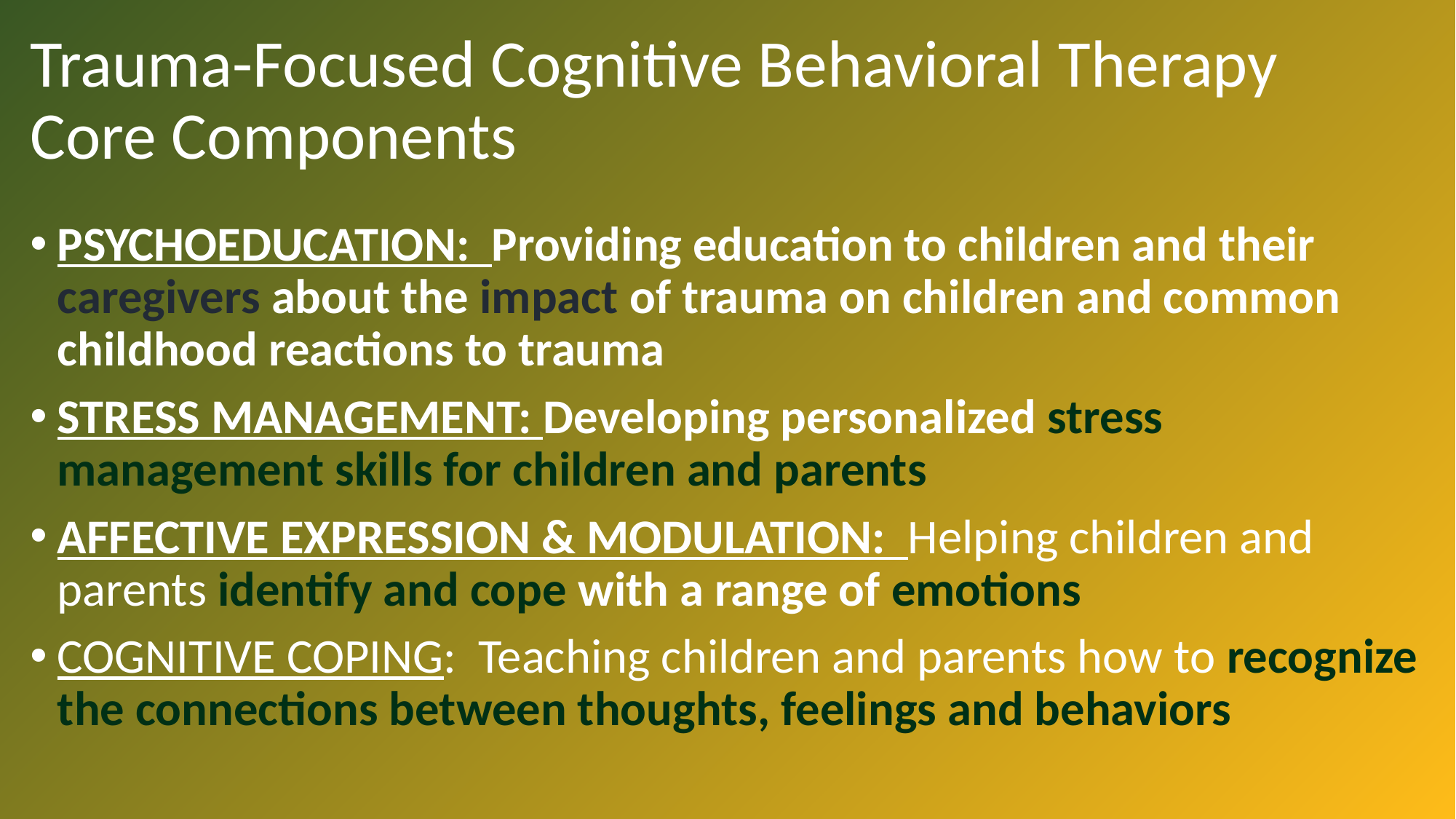

# Trauma-Focused Cognitive Behavioral Therapy Core Components
PSYCHOEDUCATION:  Providing education to children and their caregivers about the impact of trauma on children and common childhood reactions to trauma
STRESS MANAGEMENT: Developing personalized stress management skills for children and parents
AFFECTIVE EXPRESSION & MODULATION:  Helping children and parents identify and cope with a range of emotions
COGNITIVE COPING:  Teaching children and parents how to recognize the connections between thoughts, feelings and behaviors